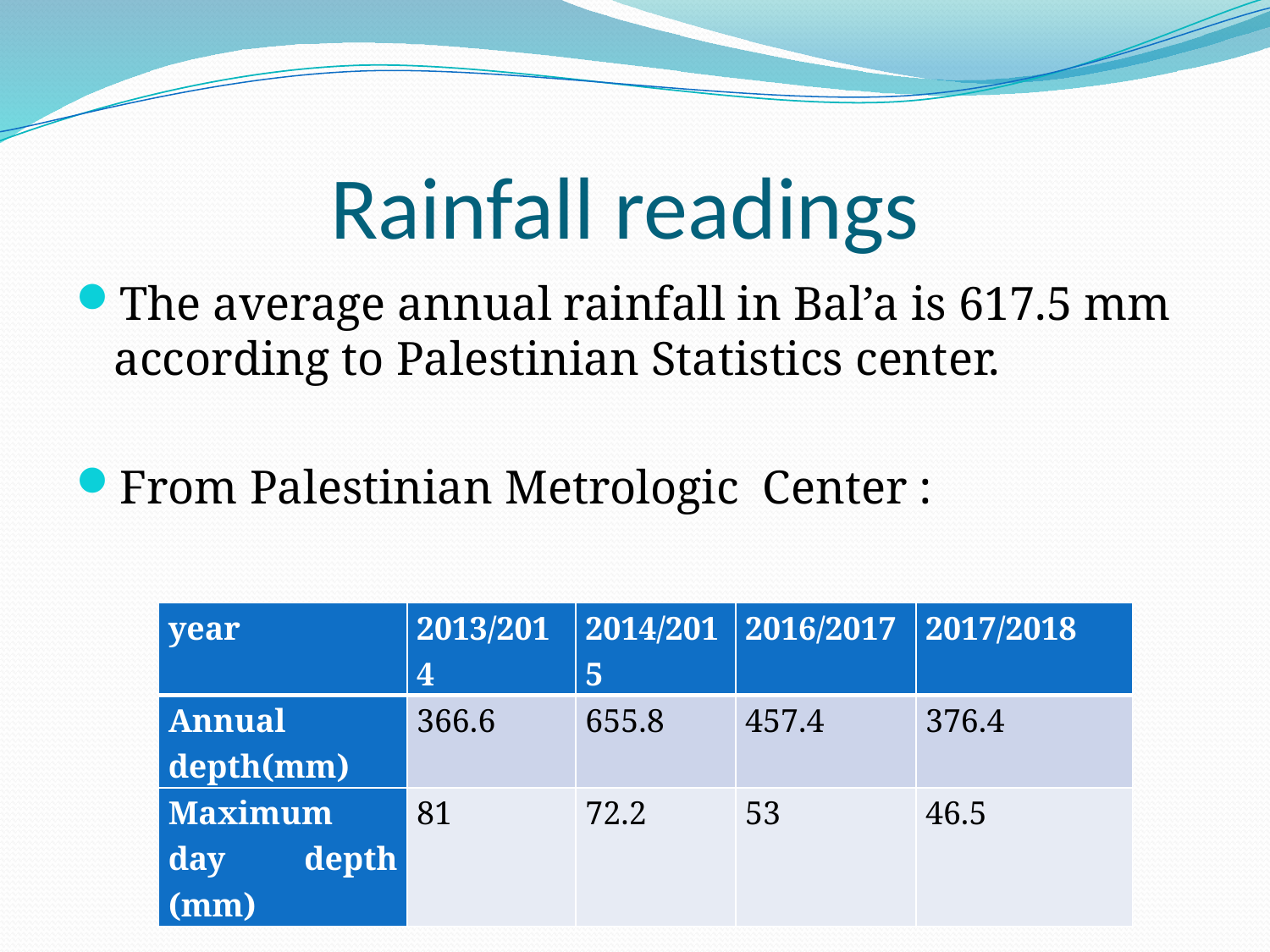

# Rainfall readings
The average annual rainfall in Bal’a is 617.5 mm according to Palestinian Statistics center.

From Palestinian Metrologic  Center :

| year | 2013/2014 | 2014/2015 | 2016/2017 | 2017/2018 |
| --- | --- | --- | --- | --- |
| Annual depth(mm) | 366.6 | 655.8 | 457.4 | 376.4 |
| Maximum day depth (mm) | 81 | 72.2 | 53 | 46.5 |